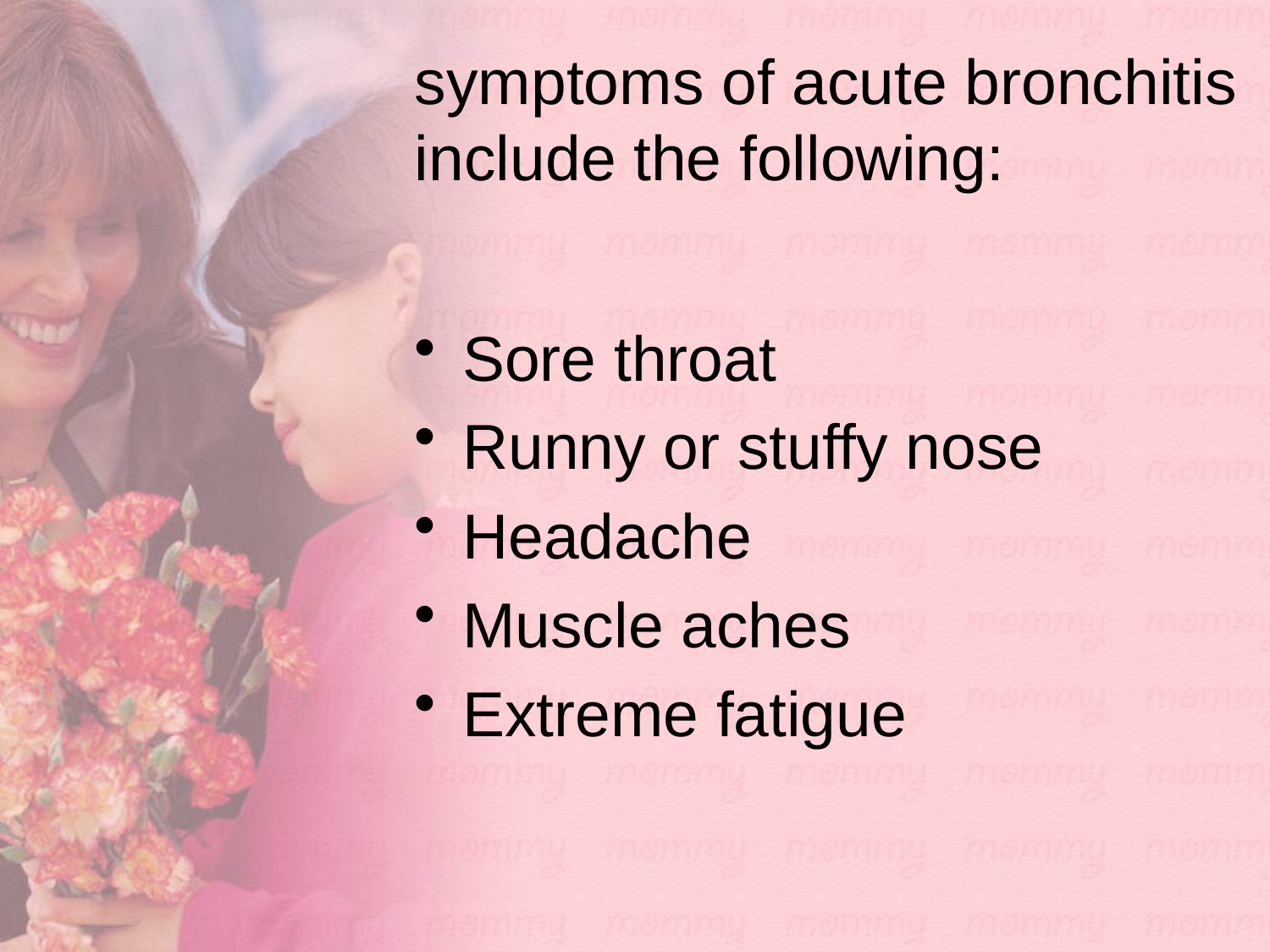

# symptoms of acute bronchitis include the following:

Sore throat
Runny or stuffy nose
Headache
Muscle aches
Extreme fatigue